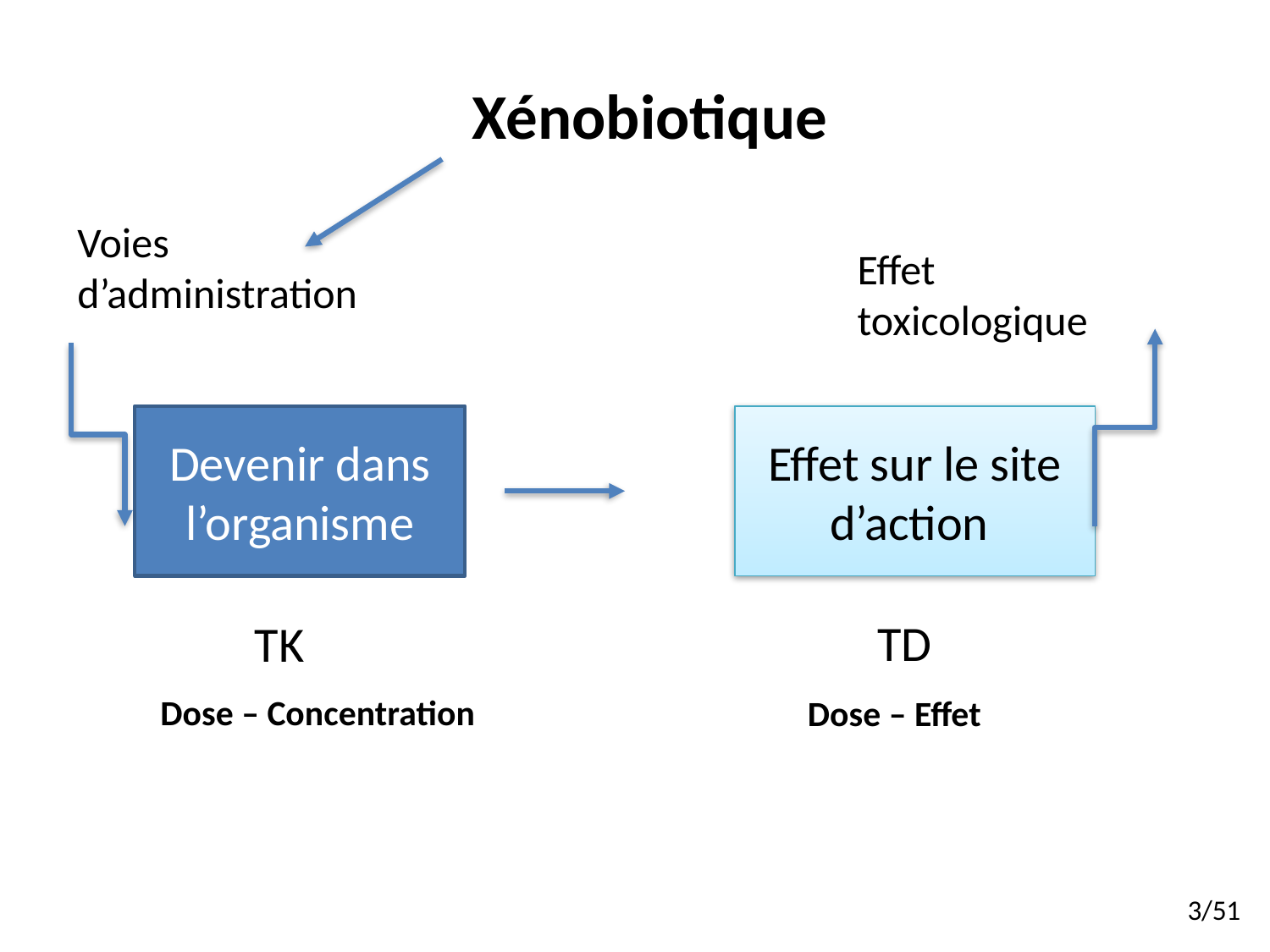

Xénobiotique
Voies d’administration
Effet toxicologique
Devenir dans l’organisme
Effet sur le site d’action
TD
TK
Dose – Concentration
Dose – Effet
3/51